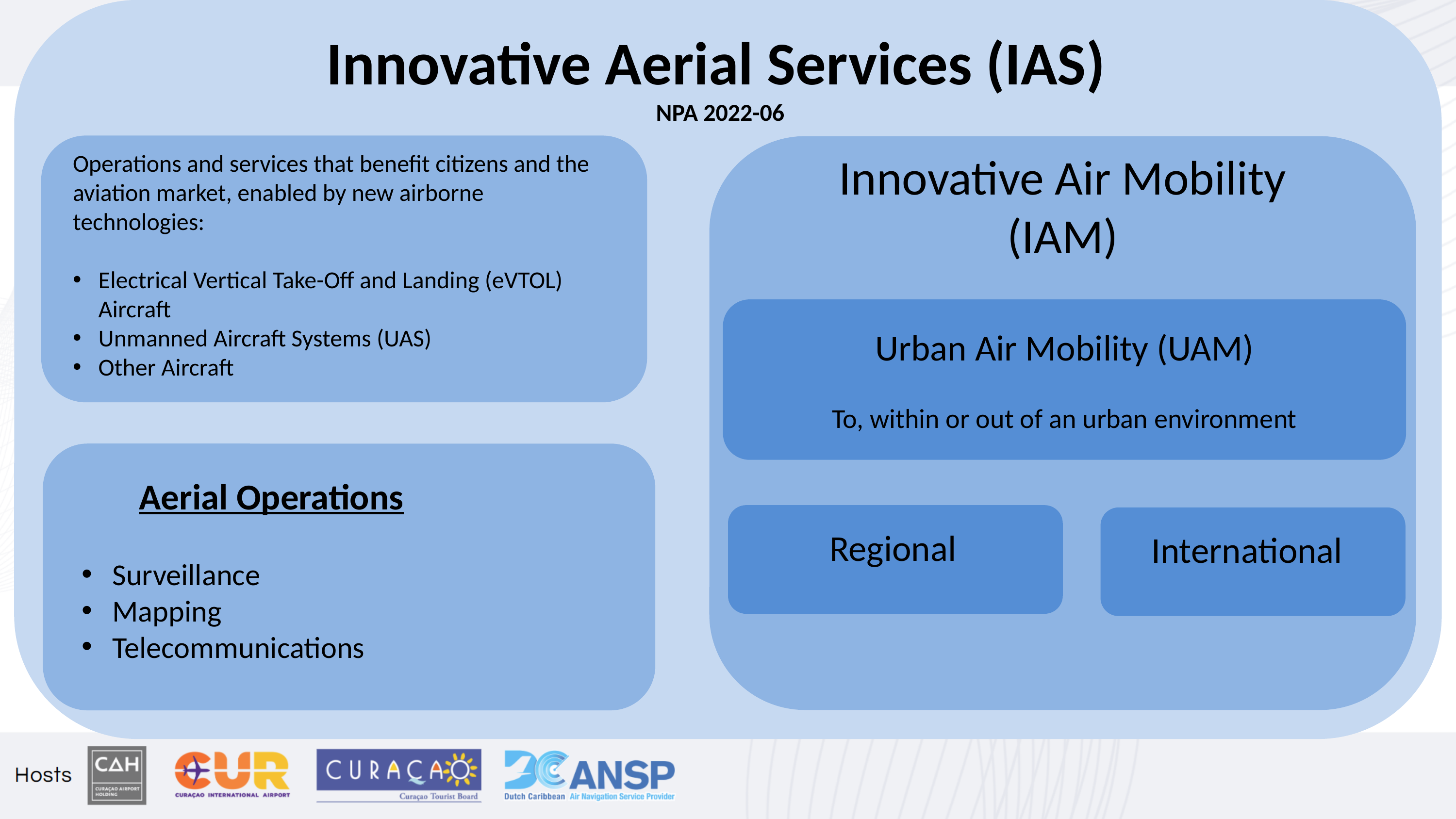

Innovative Aerial Services (IAS)
NPA 2022-06
Innovative Aerial Services (IAS) NPA 2022-06
Operations and services that benefit citizens and the aviation market, enabled by new airborne technologies:

Electrical Vertical Take-Off and Landing (eVTOL) Aircraft
Unmanned Aircraft Systems (UAS)
Other Aircraft

Innovative Air Mobility (IAM)
Aerial Operations
Innovative Air Mobility (IAM)
Surveillance
Mapping
Telecommunications

Urban Air Mobility (UAM)

To, within or out of an urban environment

Urban Air Mobility (UAM)

To, within or out of an urban environment
Operations and services that benefit citizens and the aviation market, enabled by new airborne technologies:

Electrical Vertical Take-Off and Landing (eVTOL) Aircraft
Unmanned Aircraft Systems (UAS)
Other Aircraft

Aerial Operations

Surveillance
Mapping
Telecommunications

Regional
International
International
Regional